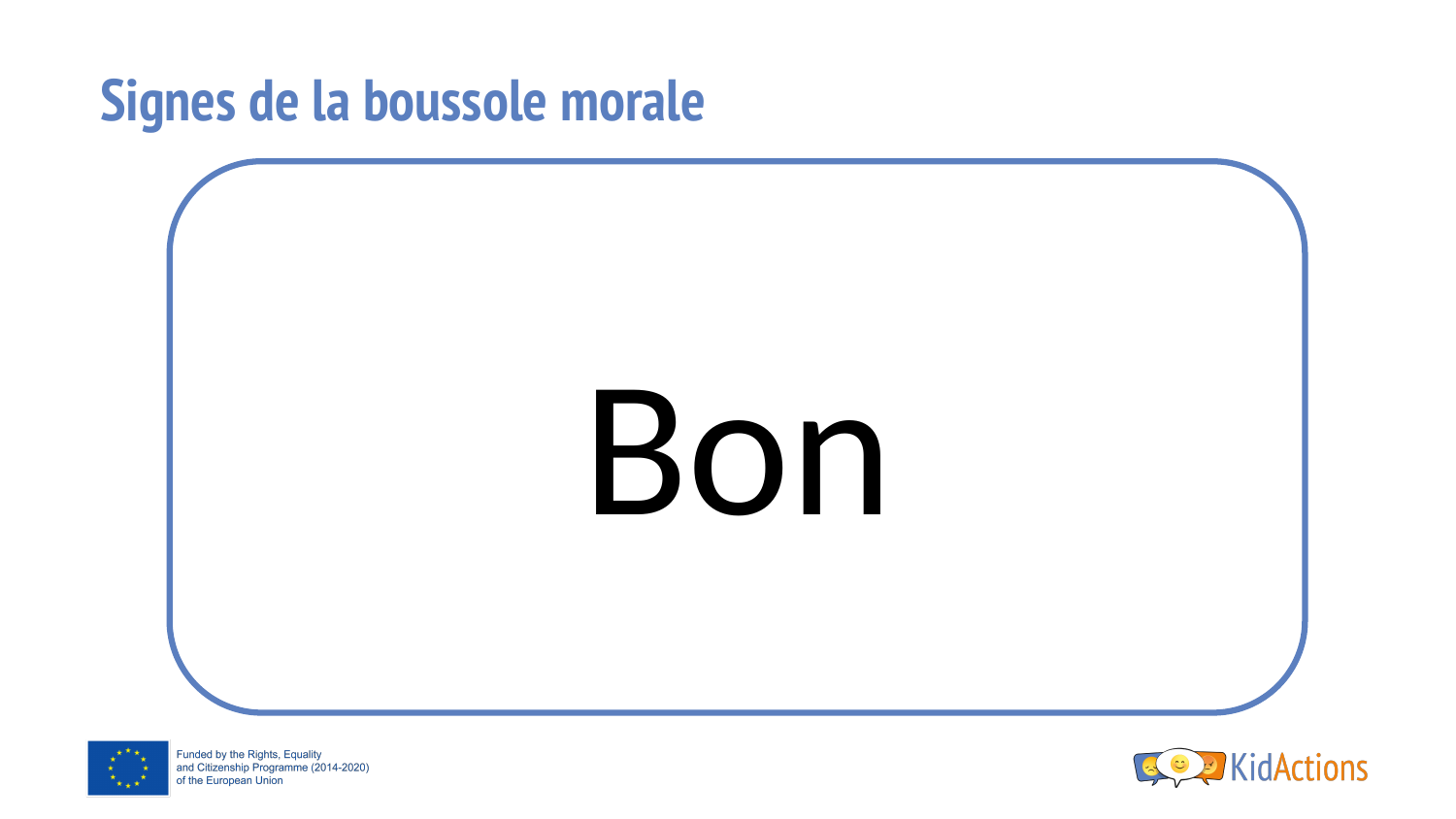

# Signes de la boussole morale
Bon